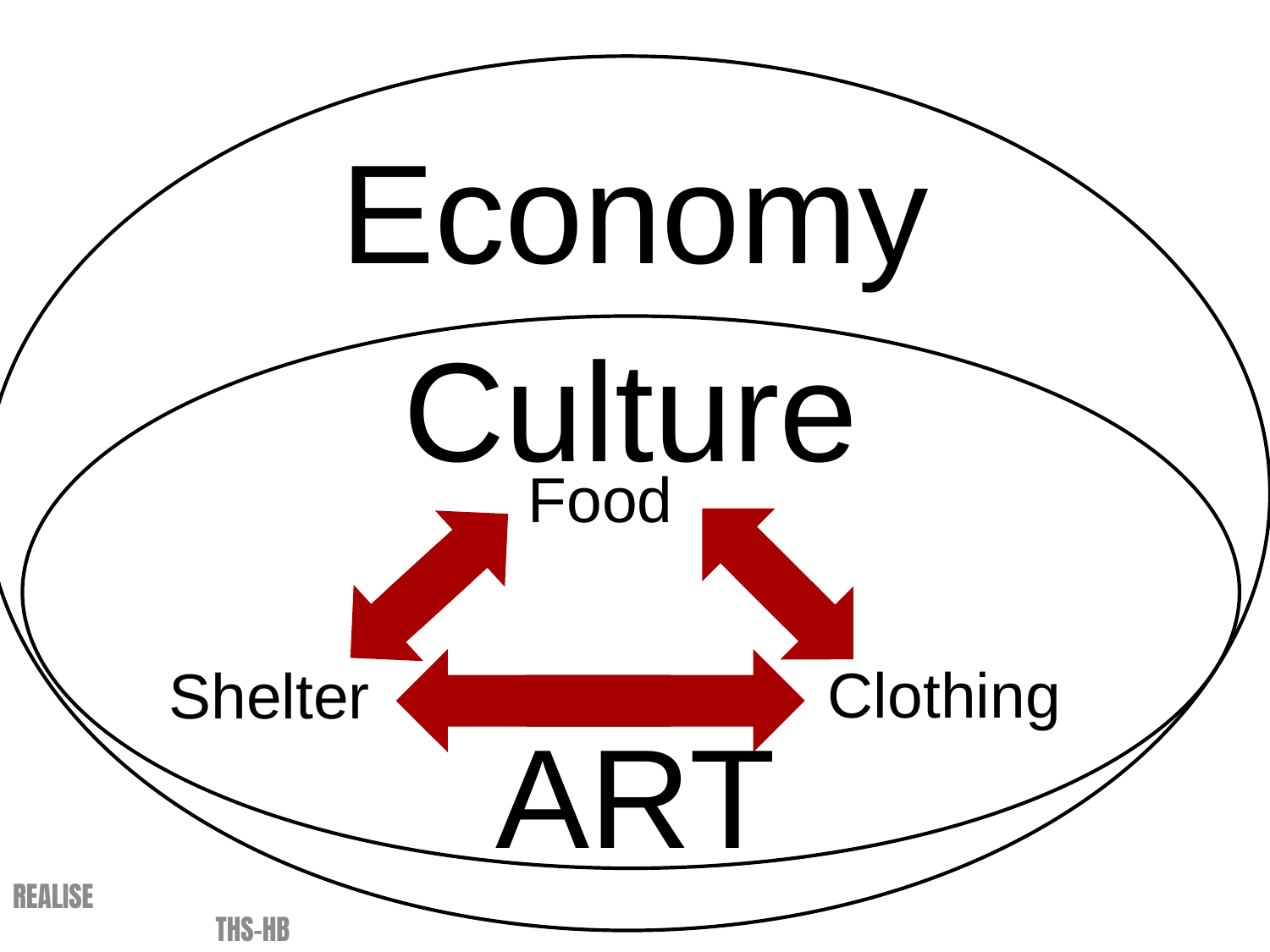

Economy
Culture

Food

Clothing

Shelter
ART
REALISE                                                                                                                                                                                                                 THS-HB